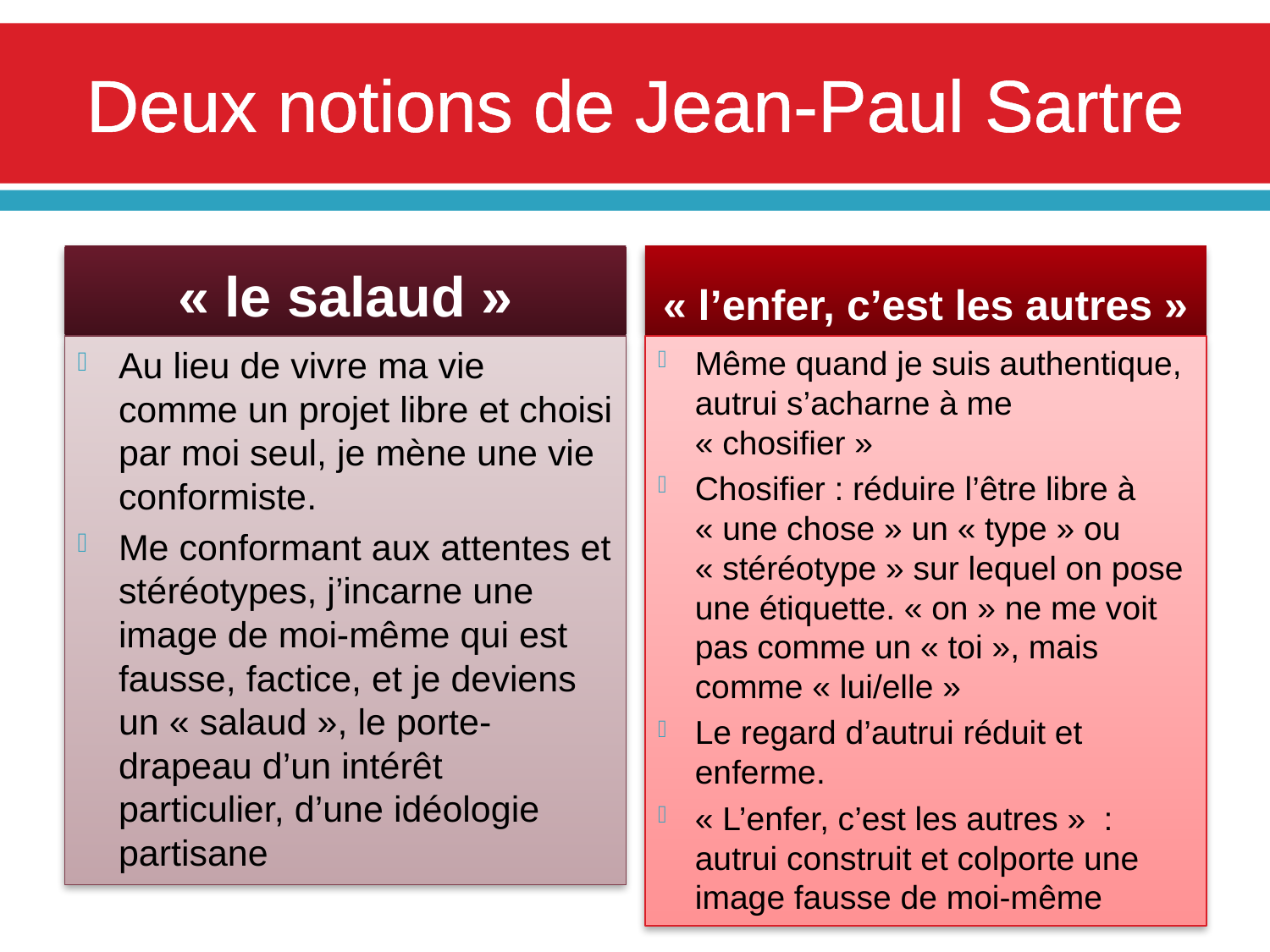

# Deux notions de Jean-Paul Sartre
« le salaud »
« l’enfer, c’est les autres »
Au lieu de vivre ma vie comme un projet libre et choisi par moi seul, je mène une vie conformiste.
Me conformant aux attentes et stéréotypes, j’incarne une image de moi-même qui est fausse, factice, et je deviens un « salaud », le porte-drapeau d’un intérêt particulier, d’une idéologie partisane
Même quand je suis authentique, autrui s’acharne à me « chosifier »
Chosifier : réduire l’être libre à « une chose » un « type » ou « stéréotype » sur lequel on pose une étiquette. « on » ne me voit pas comme un « toi », mais comme « lui/elle »
Le regard d’autrui réduit et enferme.
« L’enfer, c’est les autres »  : autrui construit et colporte une image fausse de moi-même